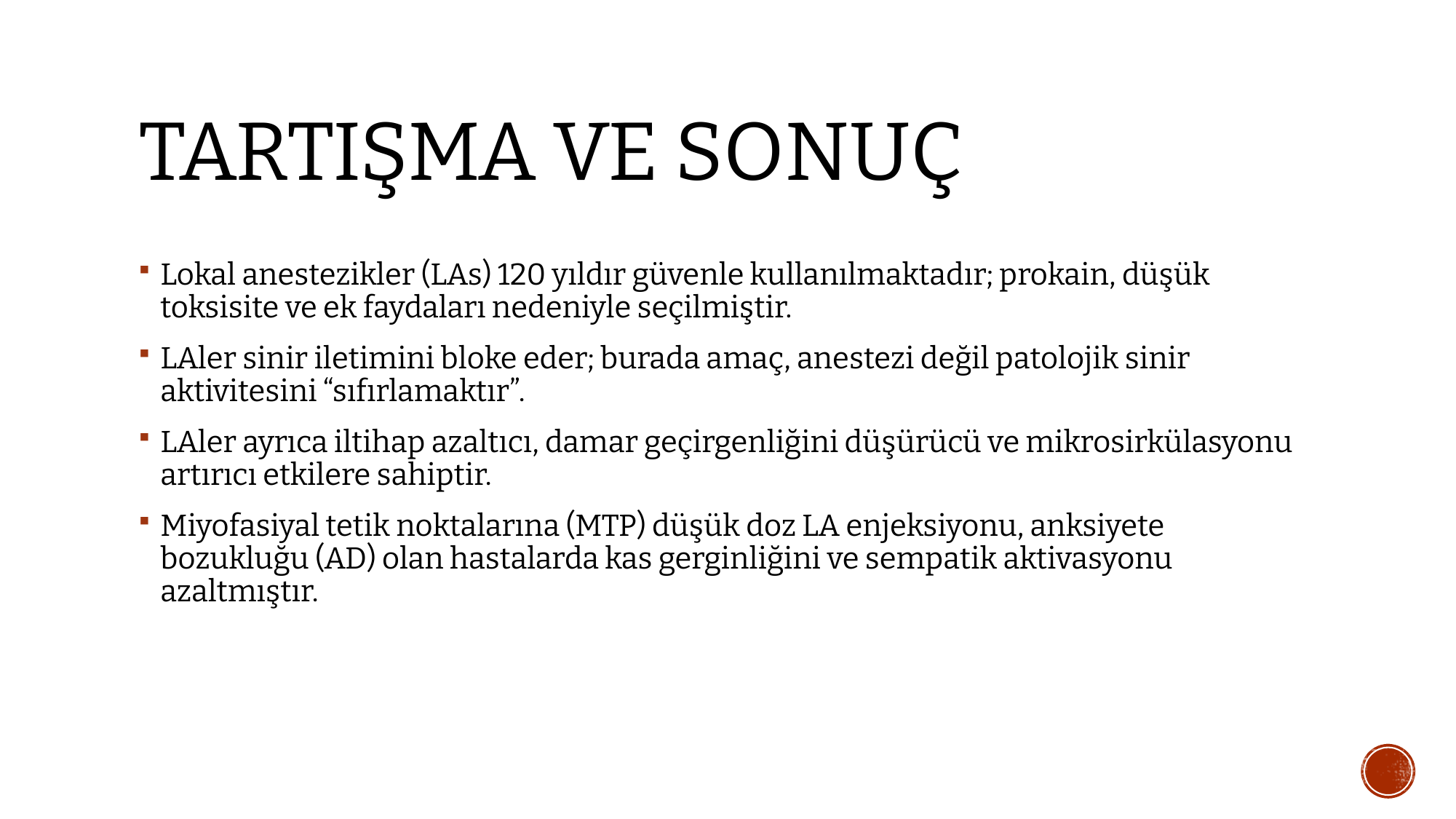

# Tartışma ve Sonuç
Lokal anestezikler (LAs) 120 yıldır güvenle kullanılmaktadır; prokain, düşük toksisite ve ek faydaları nedeniyle seçilmiştir.
LAler sinir iletimini bloke eder; burada amaç, anestezi değil patolojik sinir aktivitesini “sıfırlamaktır”.
LAler ayrıca iltihap azaltıcı, damar geçirgenliğini düşürücü ve mikrosirkülasyonu artırıcı etkilere sahiptir.
Miyofasiyal tetik noktalarına (MTP) düşük doz LA enjeksiyonu, anksiyete bozukluğu (AD) olan hastalarda kas gerginliğini ve sempatik aktivasyonu azaltmıştır.